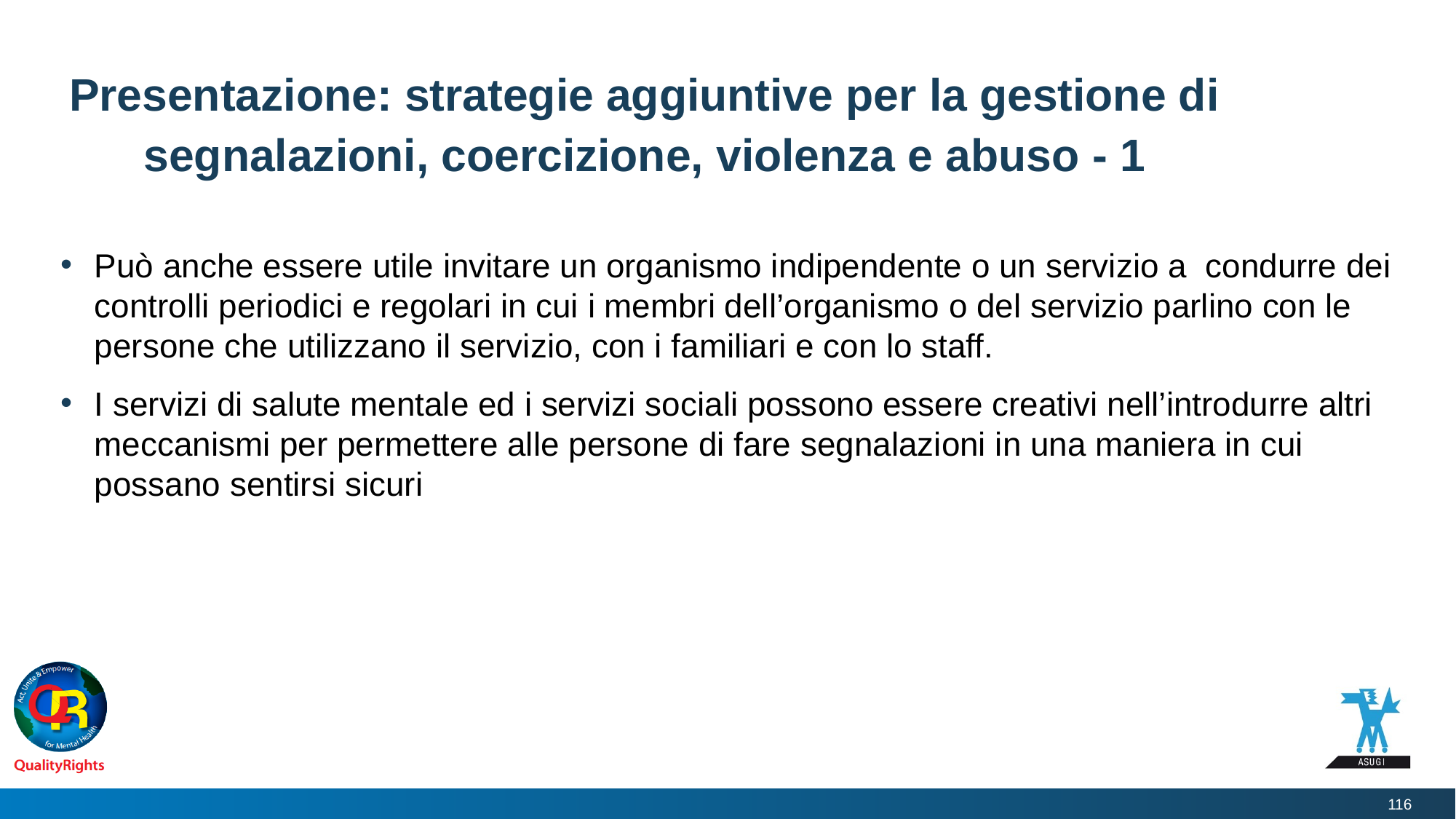

# Presentazione: strategie aggiuntive per la gestione di segnalazioni, coercizione, violenza e abuso - 1

Può anche essere utile invitare un organismo indipendente o un servizio a  condurre dei controlli periodici e regolari in cui i membri dell’organismo o del servizio parlino con le persone che utilizzano il servizio, con i familiari e con lo staff.
I servizi di salute mentale ed i servizi sociali possono essere creativi nell’introdurre altri meccanismi per permettere alle persone di fare segnalazioni in una maniera in cui possano sentirsi sicuri